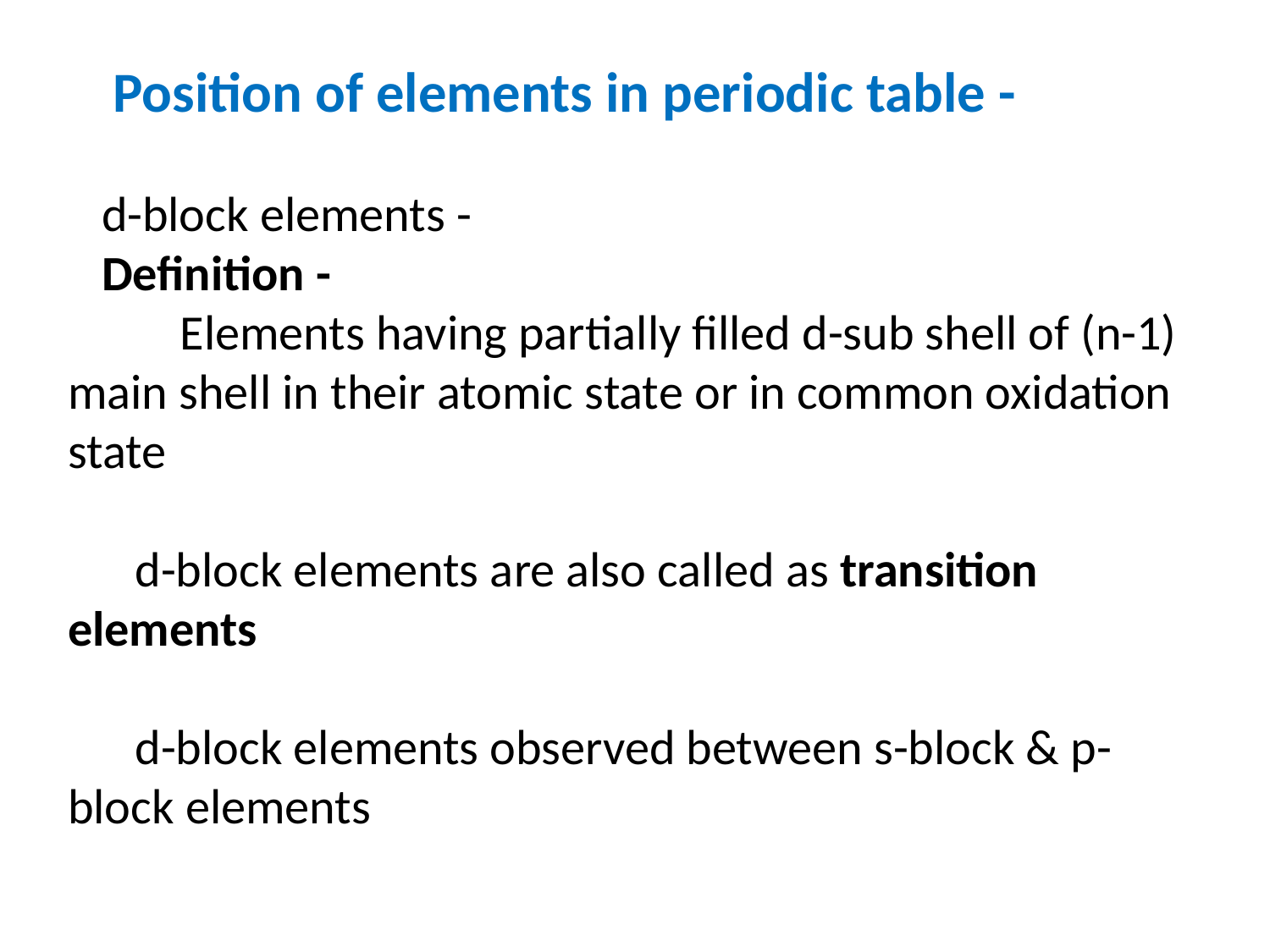

Position of elements in periodic table -

   d-block elements -
   Definition -
          Elements having partially filled d-sub shell of (n-1) main shell in their atomic state or in common oxidation state

      d-block elements are also called as transition elements

      d-block elements observed between s-block & p-block elements